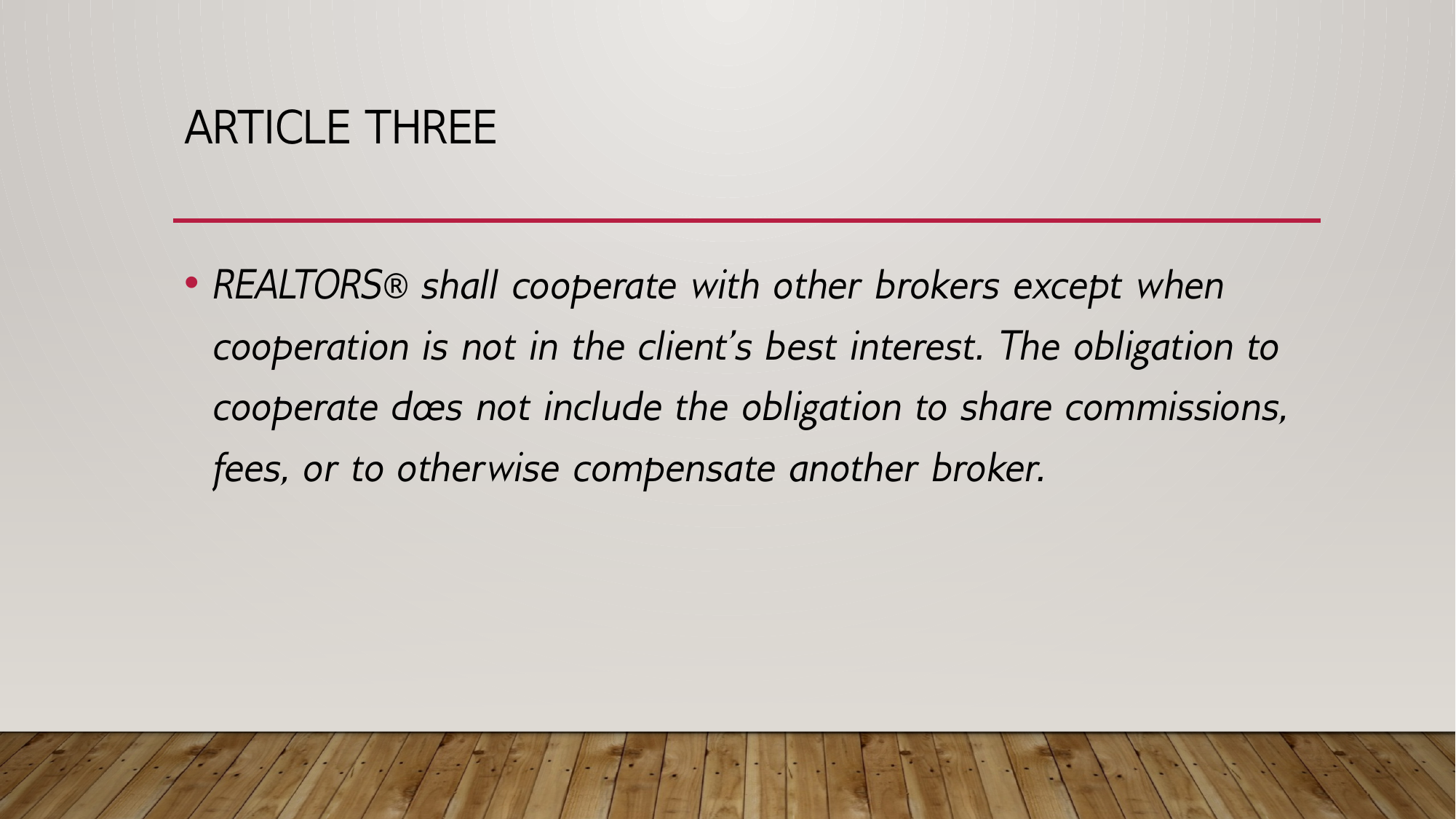

# Article three
REALTORS® shall cooperate with other brokers except when cooperation is not in the client’s best interest. The obligation to cooperate does not include the obligation to share commissions, fees, or to otherwise compensate another broker.